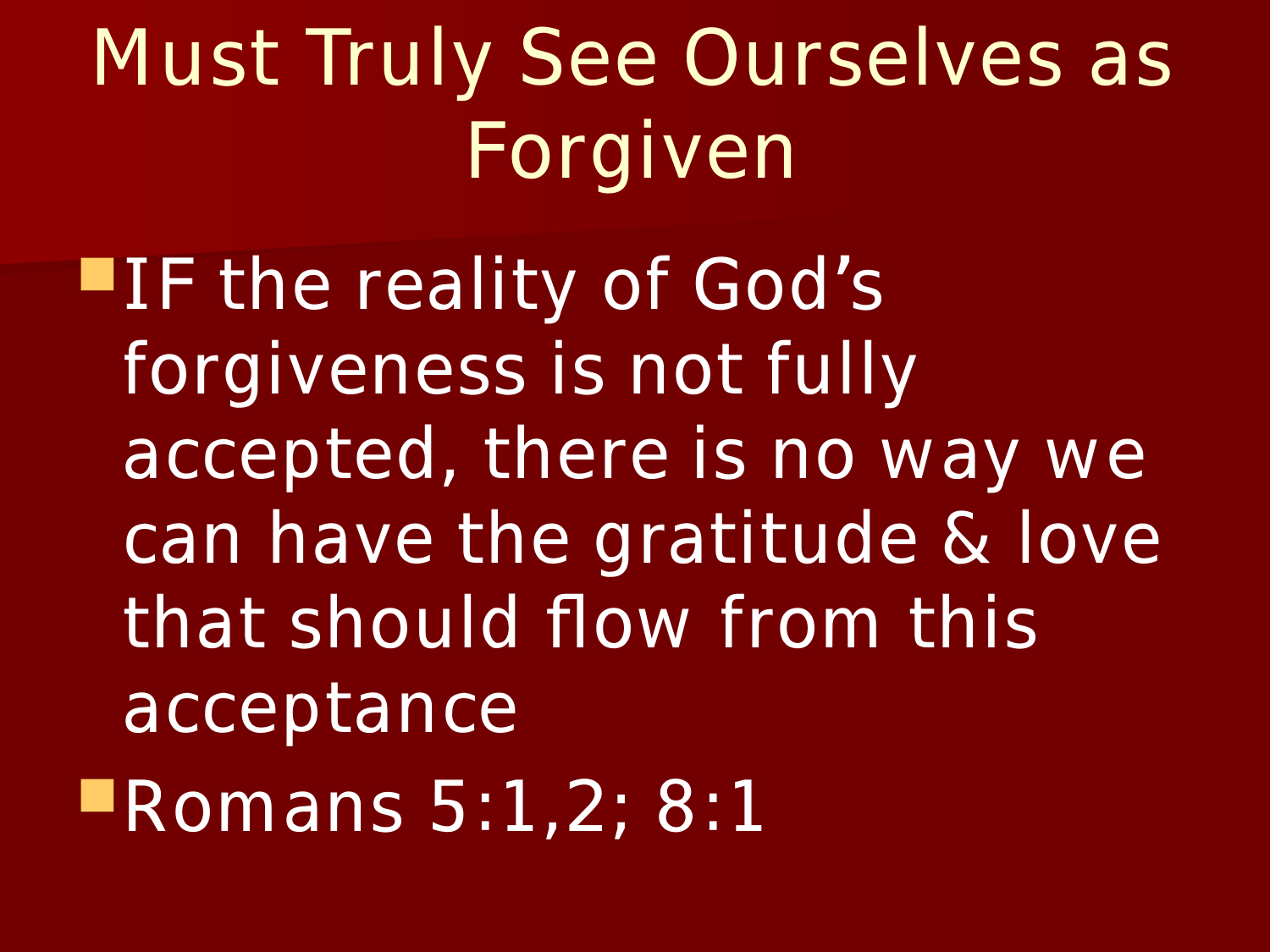

# Must Truly See Ourselves as Forgiven
IF the reality of God’s forgiveness is not fully accepted, there is no way we can have the gratitude & love that should flow from this acceptance
Romans 5:1,2; 8:1